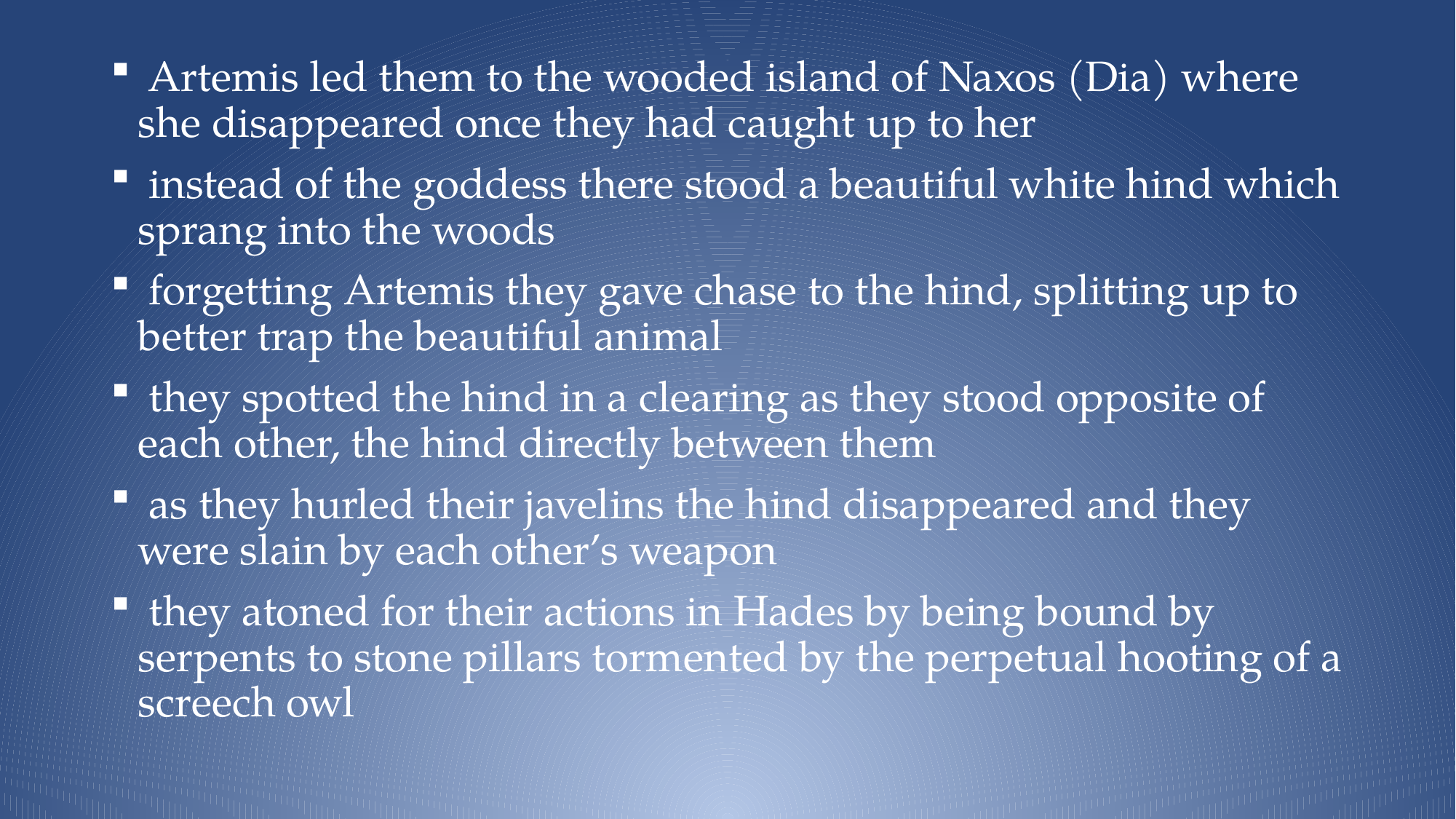

Artemis led them to the wooded island of Naxos (Dia) where she disappeared once they had caught up to her
 instead of the goddess there stood a beautiful white hind which sprang into the woods
 forgetting Artemis they gave chase to the hind, splitting up to better trap the beautiful animal
 they spotted the hind in a clearing as they stood opposite of each other, the hind directly between them
 as they hurled their javelins the hind disappeared and they were slain by each other’s weapon
 they atoned for their actions in Hades by being bound by serpents to stone pillars tormented by the perpetual hooting of a screech owl